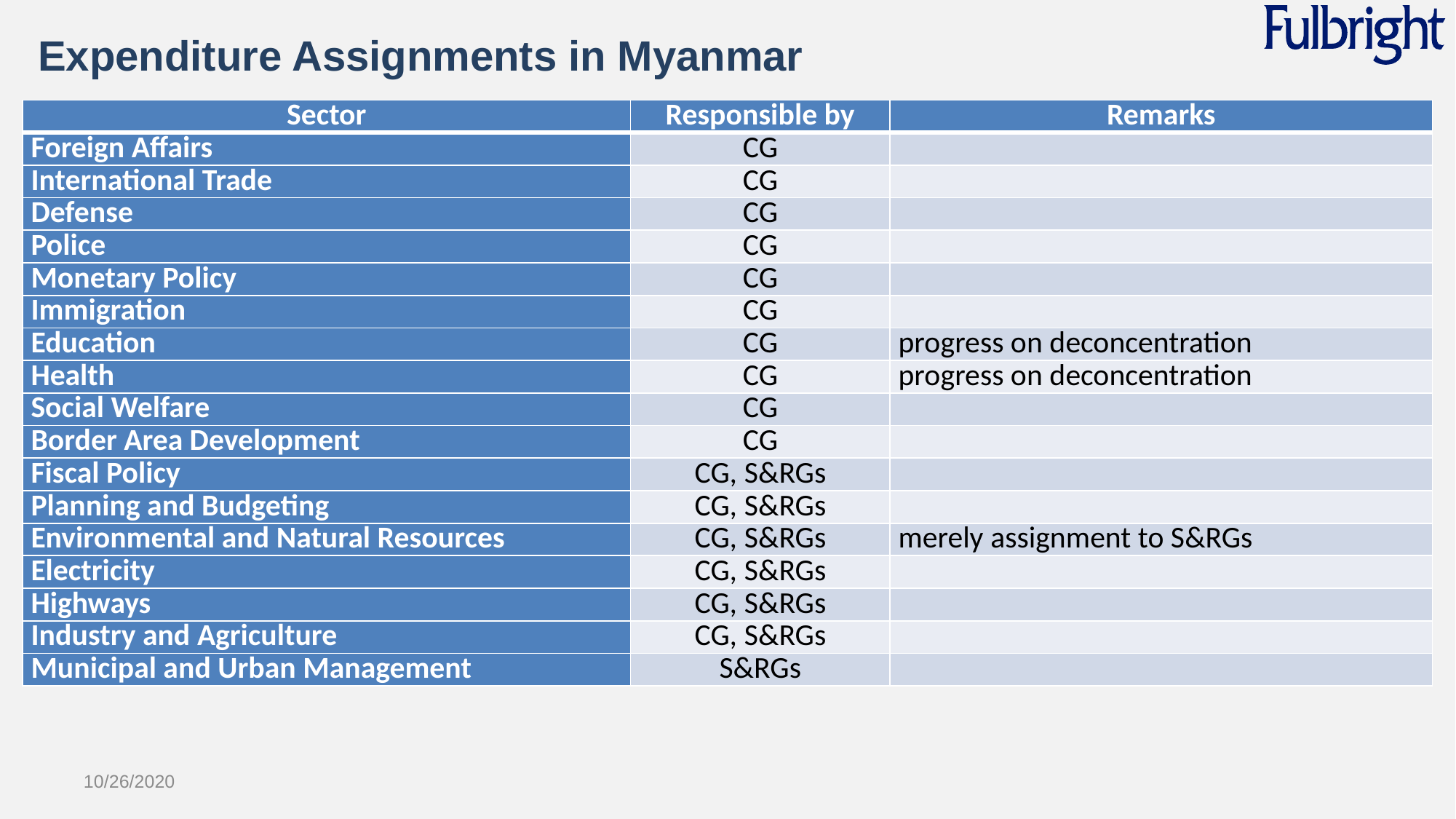

Expenditure Assignments in Myanmar
| Sector | Responsible by | Remarks |
| --- | --- | --- |
| Foreign Affairs | CG |  |
| International Trade | CG |  |
| Defense | CG |  |
| Police | CG |  |
| Monetary Policy | CG |  |
| Immigration | CG |  |
| Education | CG | progress on deconcentration |
| Health | CG | progress on deconcentration |
| Social Welfare | CG |  |
| Border Area Development | CG |  |
| Fiscal Policy | CG, S&RGs |  |
| Planning and Budgeting | CG, S&RGs |  |
| Environmental and Natural Resources | CG, S&RGs | merely assignment to S&RGs |
| Electricity | CG, S&RGs |  |
| Highways | CG, S&RGs |  |
| Industry and Agriculture | CG, S&RGs |  |
| Municipal and Urban Management | S&RGs |  |
10/26/2020